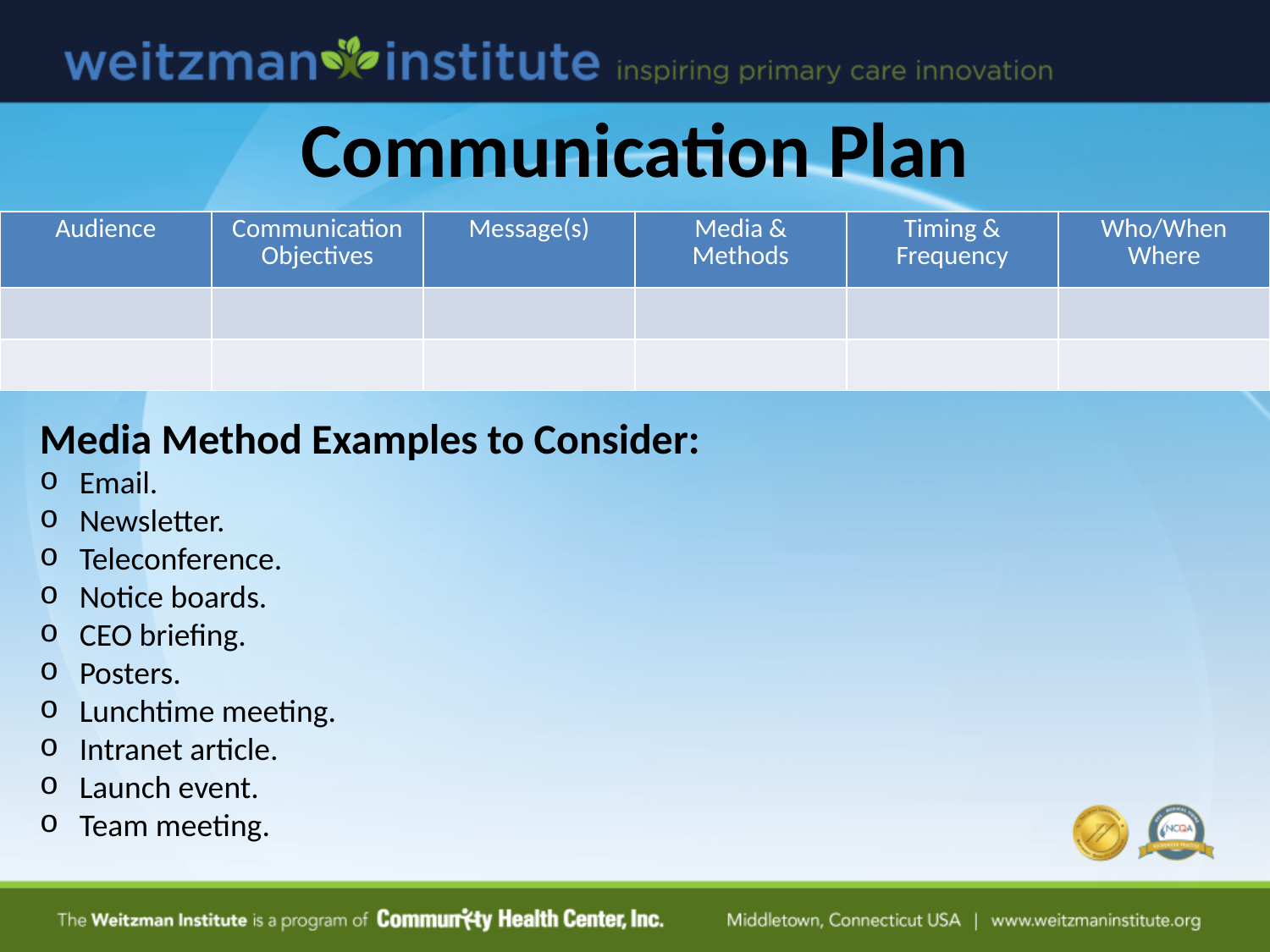

# Communication Plan
| Audience | Communication Objectives | Message(s) | Media & Methods | Timing & Frequency | Who/When Where |
| --- | --- | --- | --- | --- | --- |
|  |  |  |  |  |  |
|  |  |  |  |  |  |
Media Method Examples to Consider:
Email.
Newsletter.
Teleconference.
Notice boards.
CEO briefing.
Posters.
Lunchtime meeting.
Intranet article.
Launch event.
Team meeting.